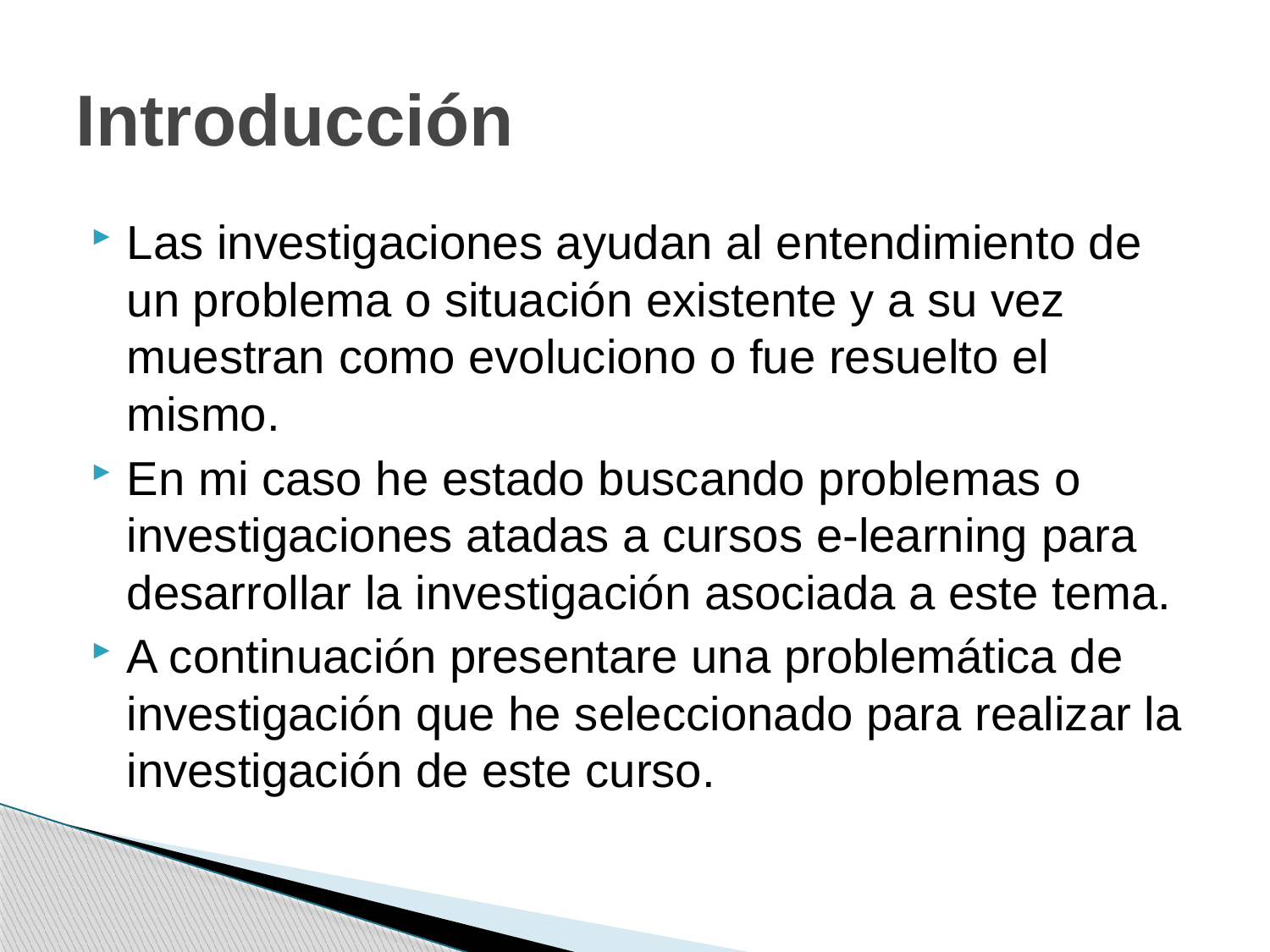

# Introducción
Las investigaciones ayudan al entendimiento de un problema o situación existente y a su vez muestran como evoluciono o fue resuelto el mismo.
En mi caso he estado buscando problemas o investigaciones atadas a cursos e-learning para desarrollar la investigación asociada a este tema.
A continuación presentare una problemática de investigación que he seleccionado para realizar la investigación de este curso.